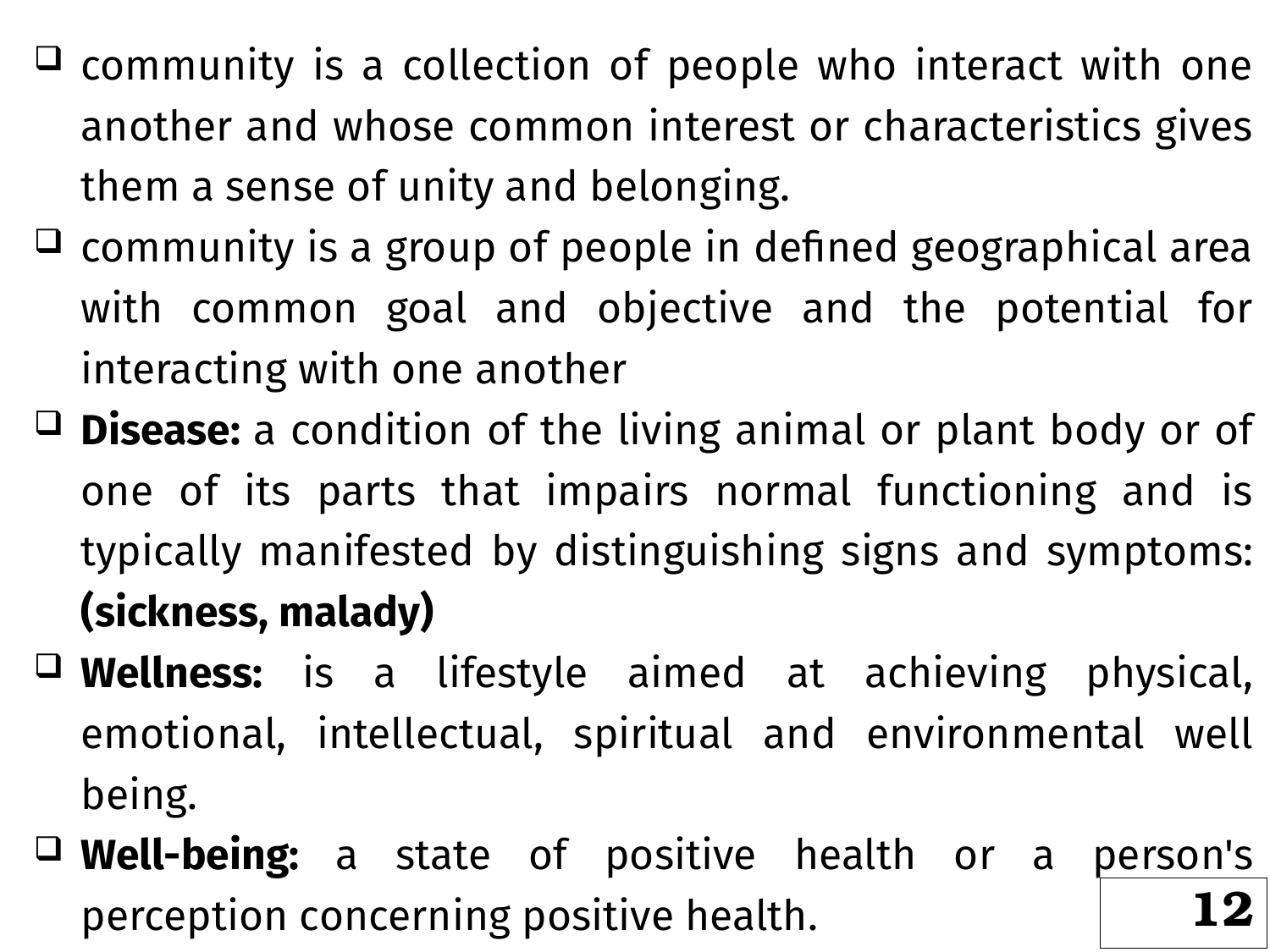

community is a collection of people who interact with one another and whose common interest or characteristics gives them a sense of unity and belonging.
community is a group of people in defined geographical area with common goal and objective and the potential for interacting with one another
Disease: a condition of the living animal or plant body or of one of its parts that impairs normal functioning and is typically manifested by distinguishing signs and symptoms: (sickness, malady)
Wellness: is a lifestyle aimed at achieving physical, emotional, intellectual, spiritual and environmental well being.
Well-being: a state of positive health or a person's perception concerning positive health.

12